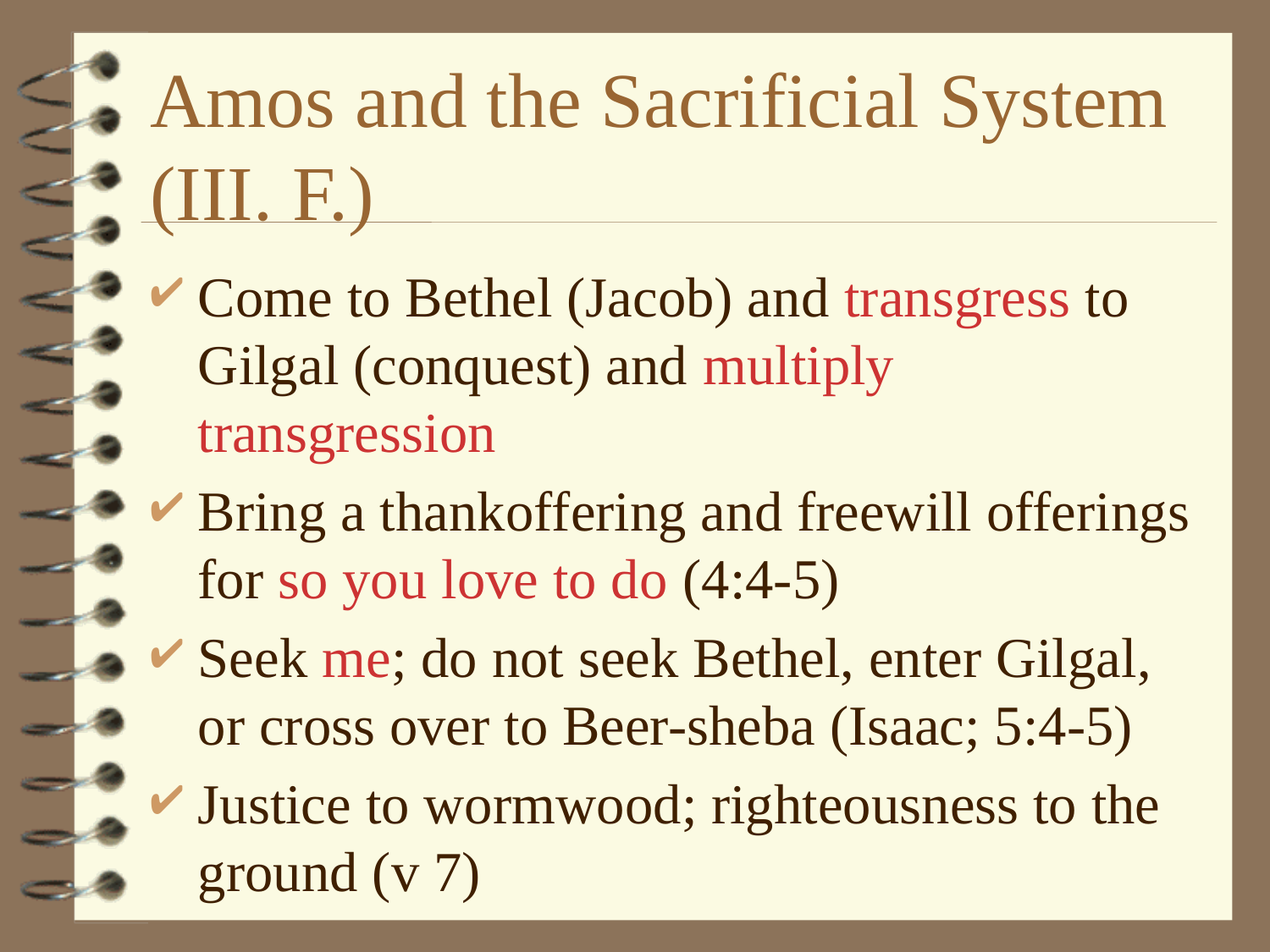

# Amos and the Sacrificial System (III. F.)
Come to Bethel (Jacob) and transgress to Gilgal (conquest) and multiply transgression
Bring a thankoffering and freewill offerings for so you love to do (4:4-5)
Seek me; do not seek Bethel, enter Gilgal, or cross over to Beer-sheba (Isaac; 5:4-5)
Justice to wormwood; righteousness to the ground (v 7)